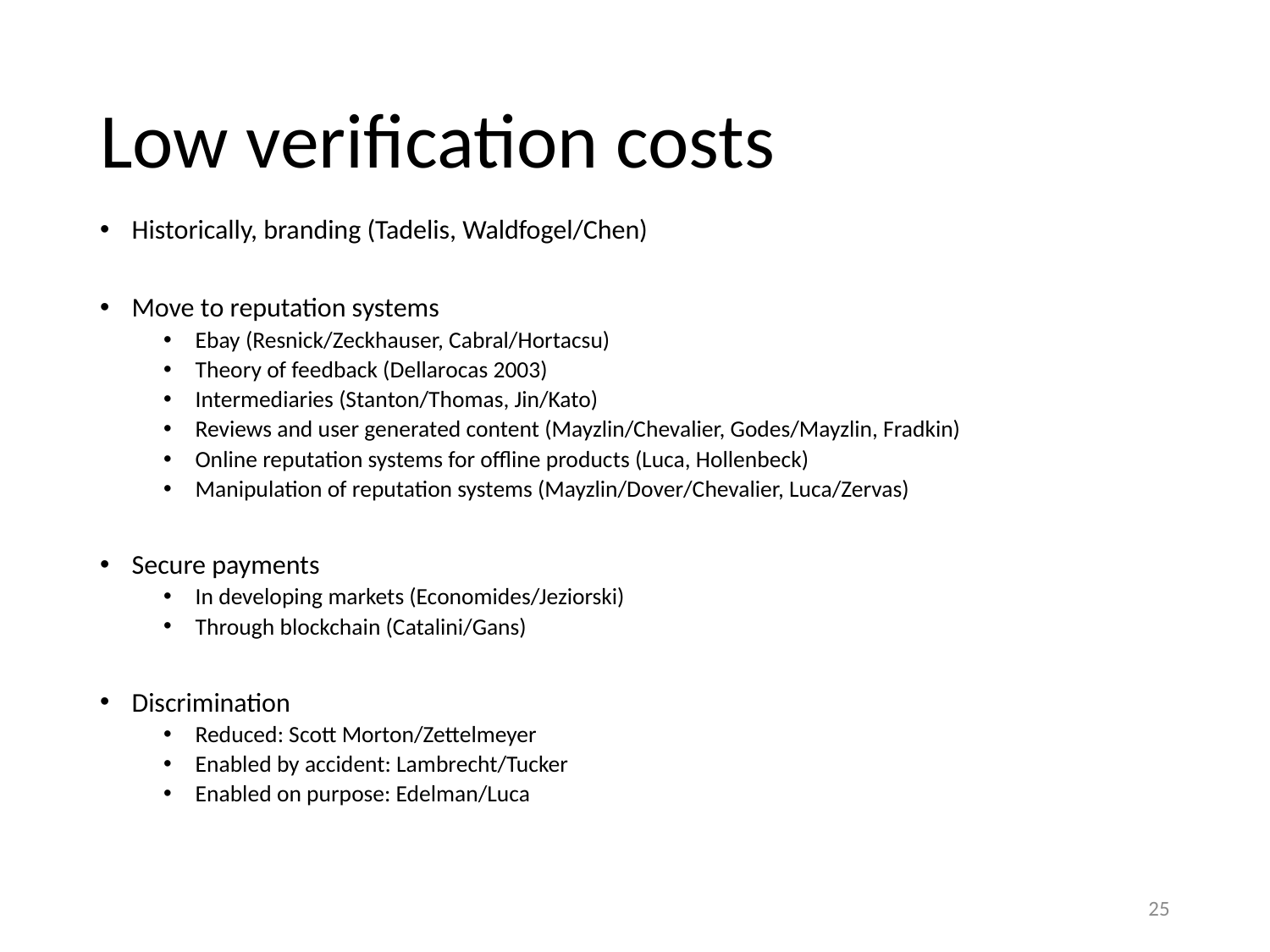

# Low verification costs
Historically, branding (Tadelis, Waldfogel/Chen)

Move to reputation systems
Ebay (Resnick/Zeckhauser, Cabral/Hortacsu)
Theory of feedback (Dellarocas 2003)
Intermediaries (Stanton/Thomas, Jin/Kato)
Reviews and user generated content (Mayzlin/Chevalier, Godes/Mayzlin, Fradkin)
Online reputation systems for offline products (Luca, Hollenbeck)
Manipulation of reputation systems (Mayzlin/Dover/Chevalier, Luca/Zervas)

Secure payments
In developing markets (Economides/Jeziorski)
Through blockchain (Catalini/Gans)

Discrimination
Reduced: Scott Morton/Zettelmeyer
Enabled by accident: Lambrecht/Tucker
Enabled on purpose: Edelman/Luca

25